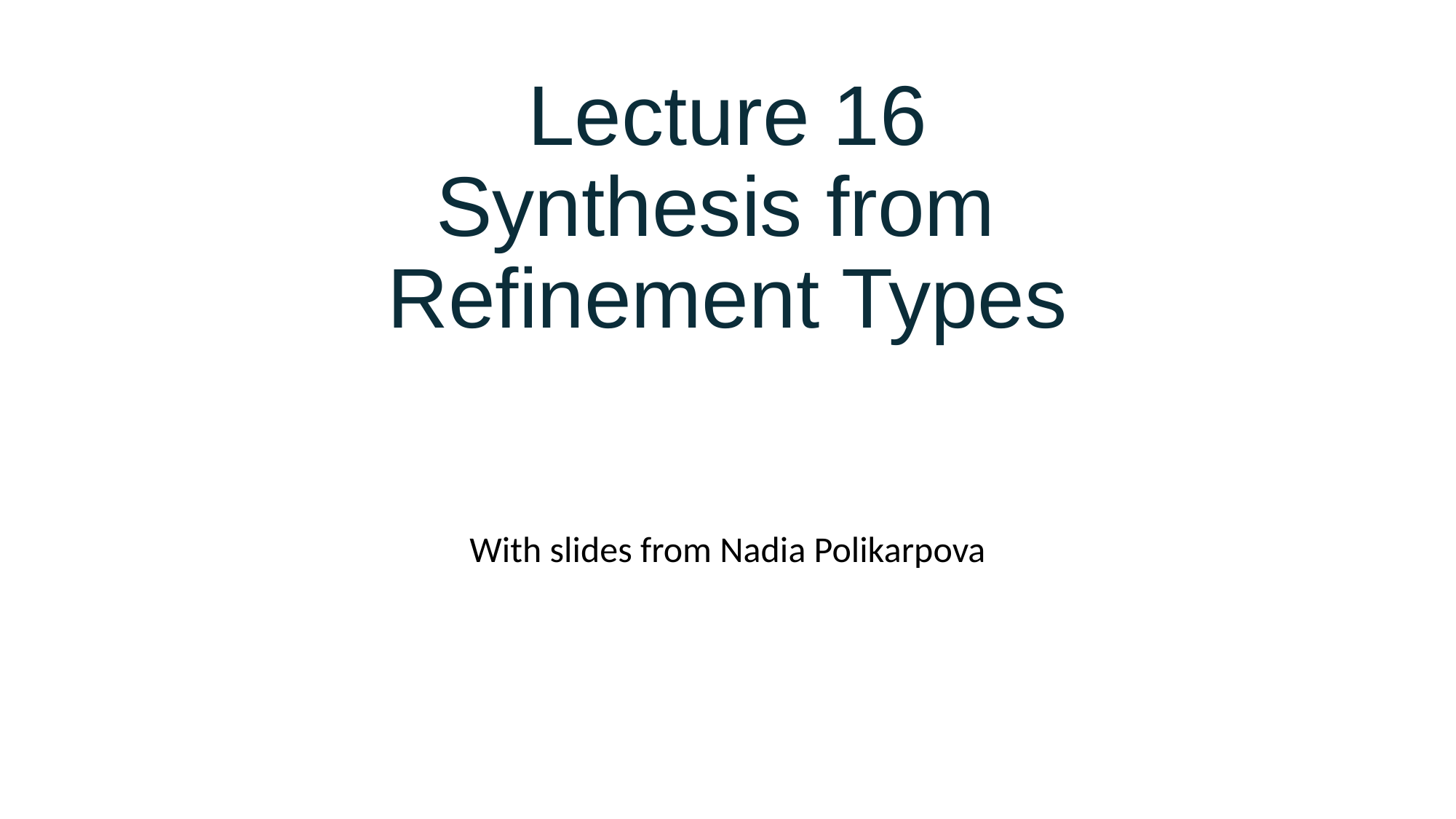

# Lecture 16 Synthesis from Refinement Types
With slides from Nadia Polikarpova